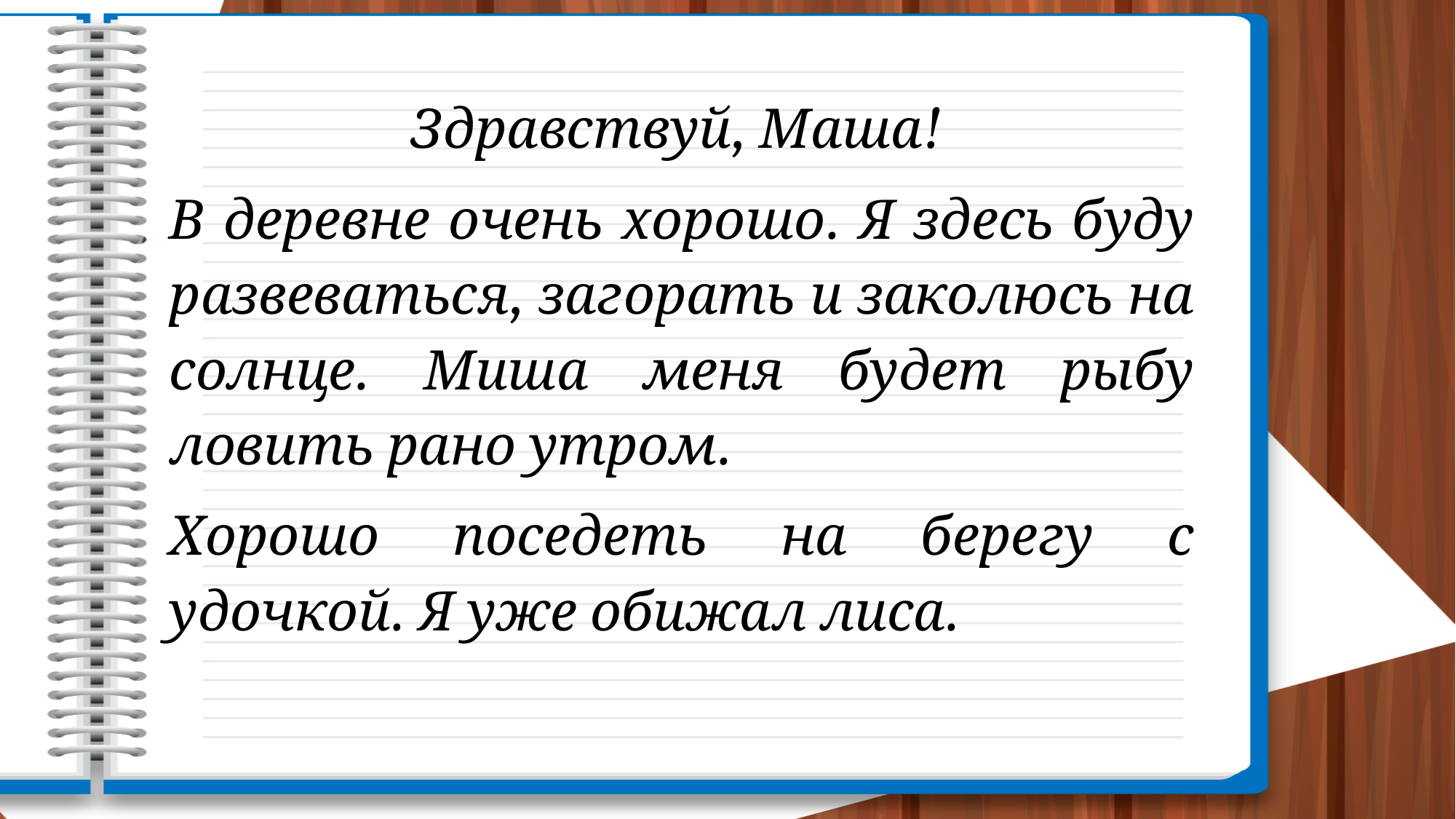

Здравствуй, Маша!
В деревне очень хорошо. Я здесь буду развеваться, загорать и заколюсь на солнце. Миша меня будет рыбу ловить рано утром.
Хорошо поседеть на берегу с удочкой. Я уже обижал лиса.